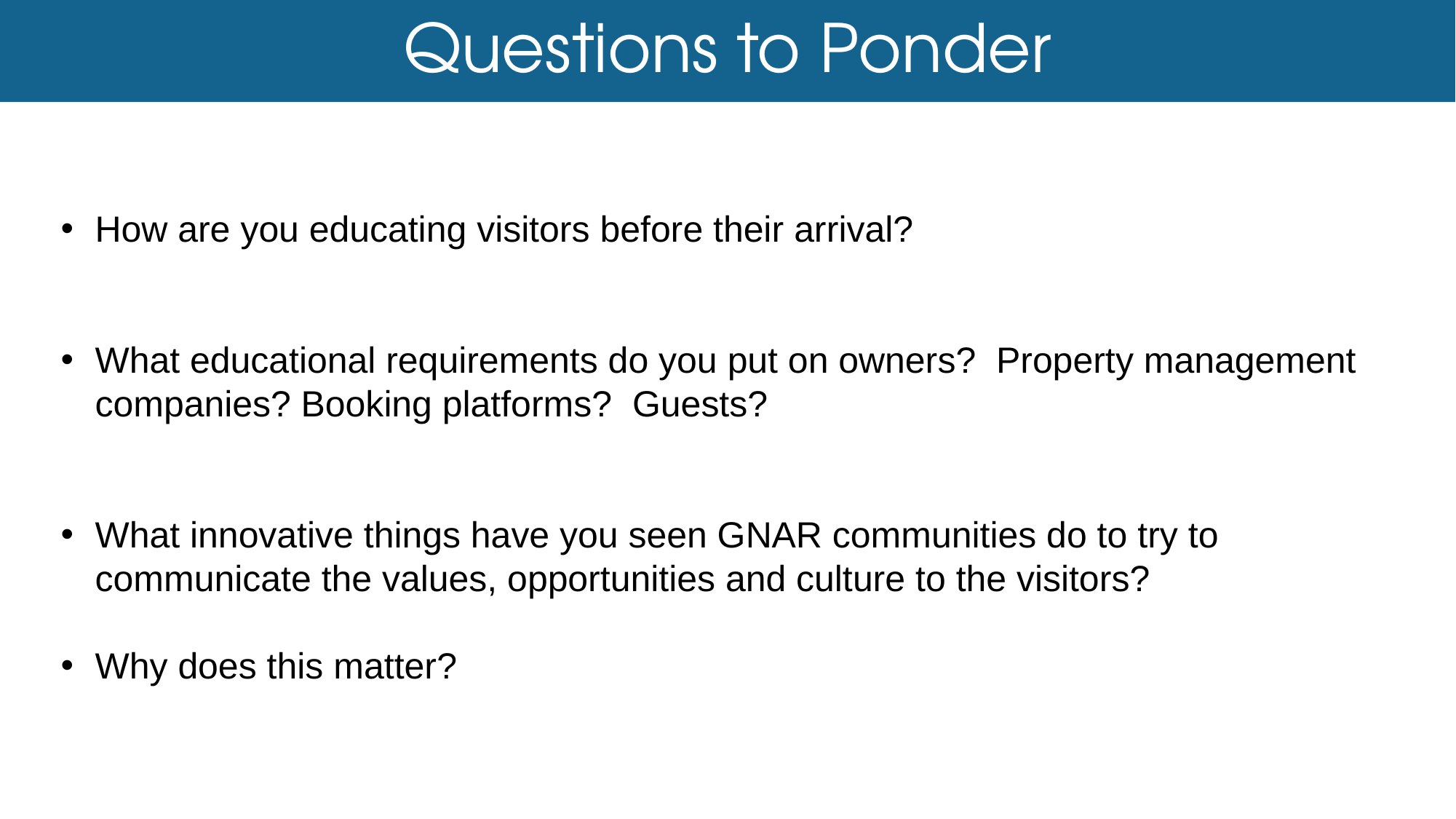

Questions to Ponder

How are you educating visitors before their arrival?

What educational requirements do you put on owners?  Property management companies? Booking platforms?  Guests?

What innovative things have you seen GNAR communities do to try to communicate the values, opportunities and culture to the visitors?

Why does this matter?